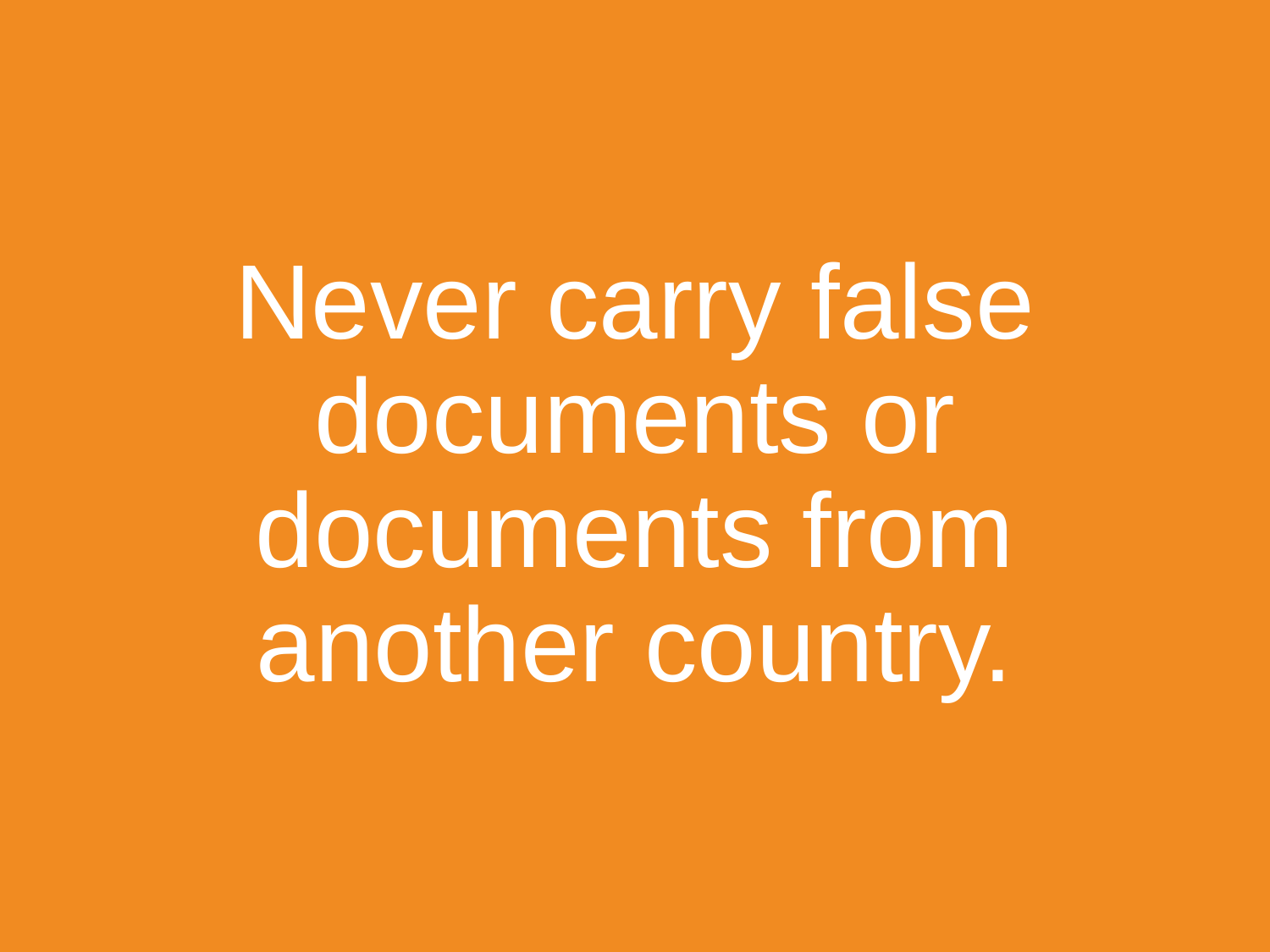

# Never carry false documents or documents from another country.